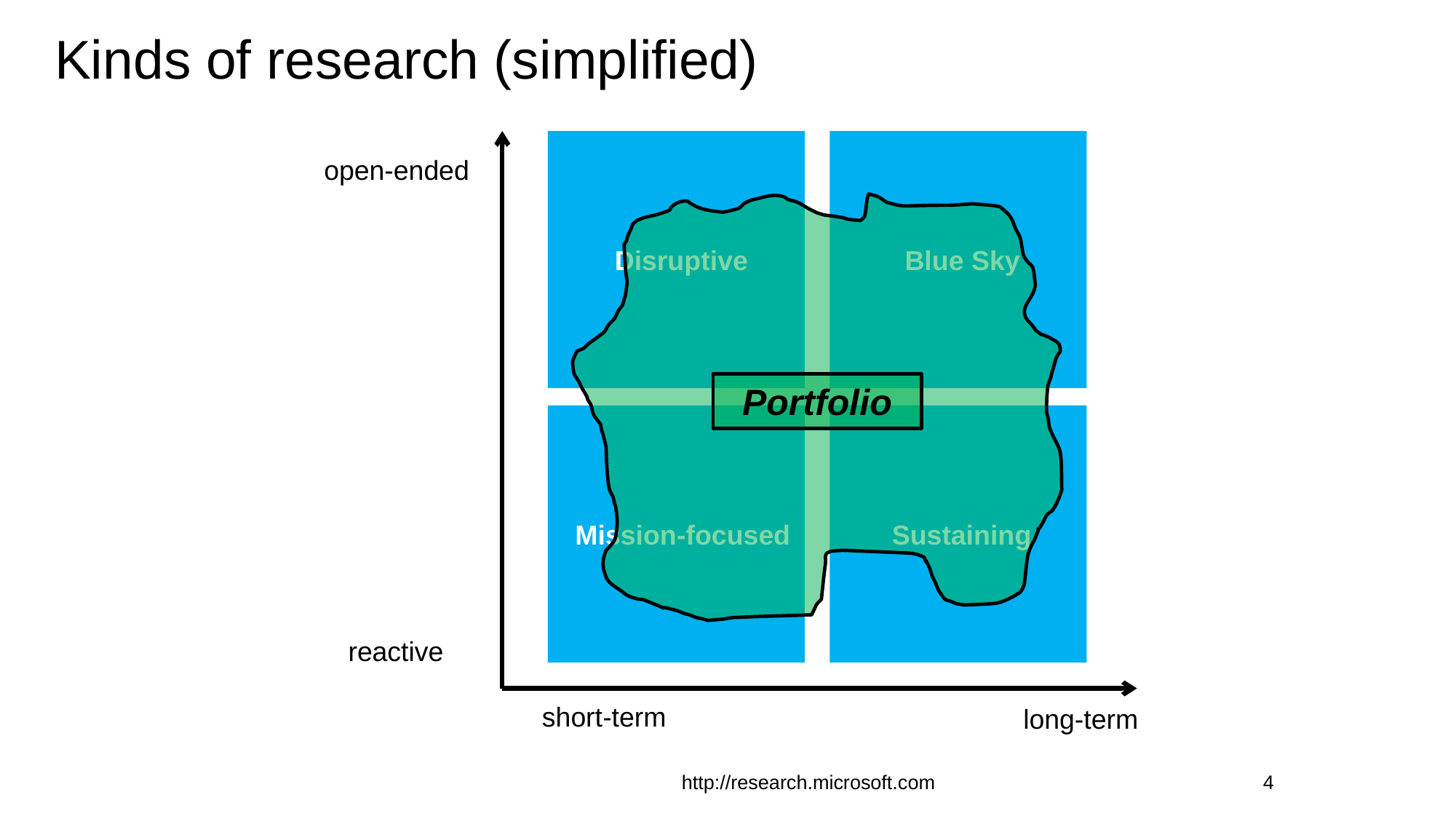

# Kinds of research (simplified)

Disruptive

Blue Sky
open-ended

Portfolio

Mission-focused

Sustaining
reactive
short-term
long-term
http://research.microsoft.com
4